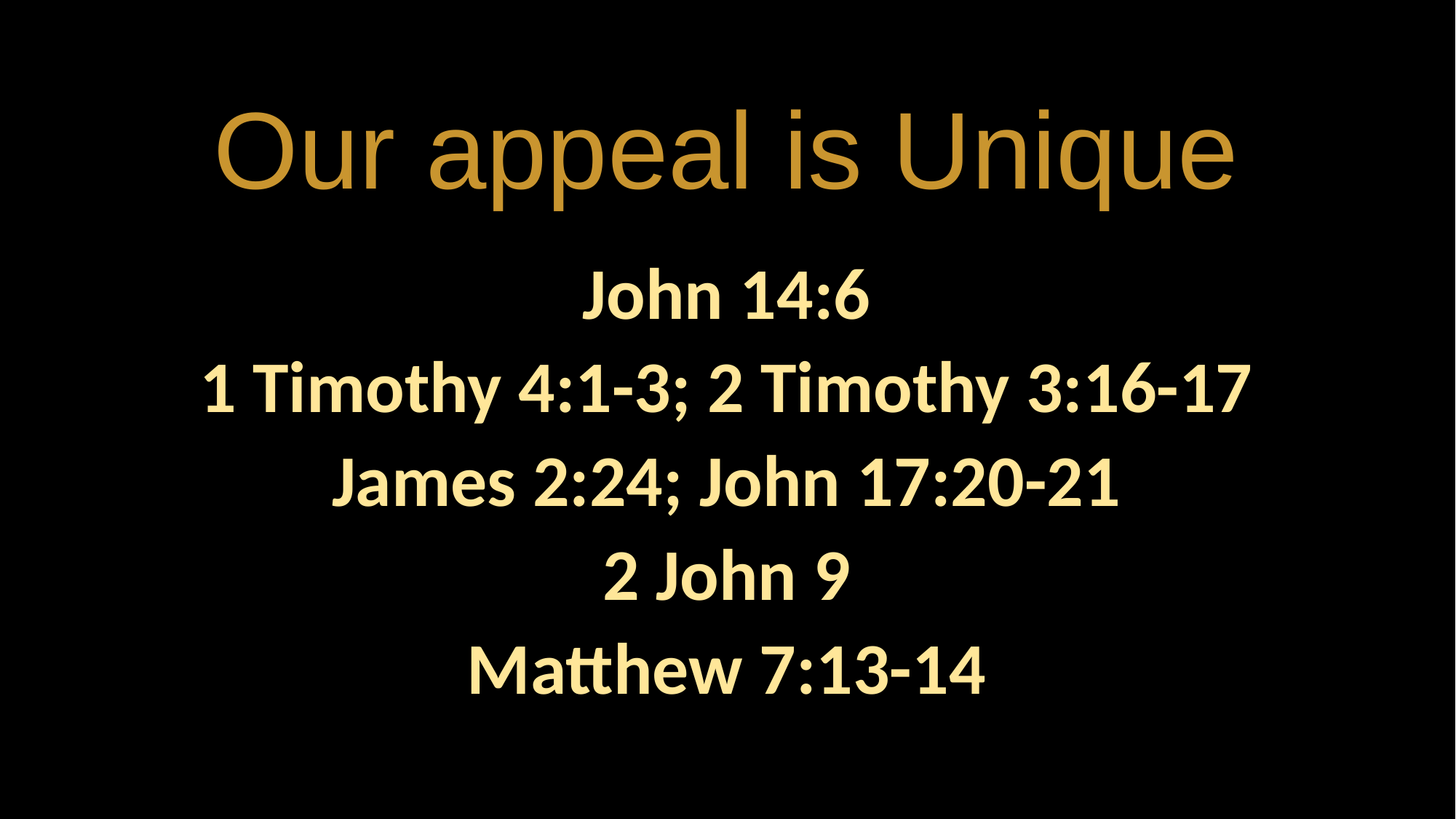

# Our appeal is Unique
John 14:6
1 Timothy 4:1-3; 2 Timothy 3:16-17
James 2:24; John 17:20-21
2 John 9
Matthew 7:13-14